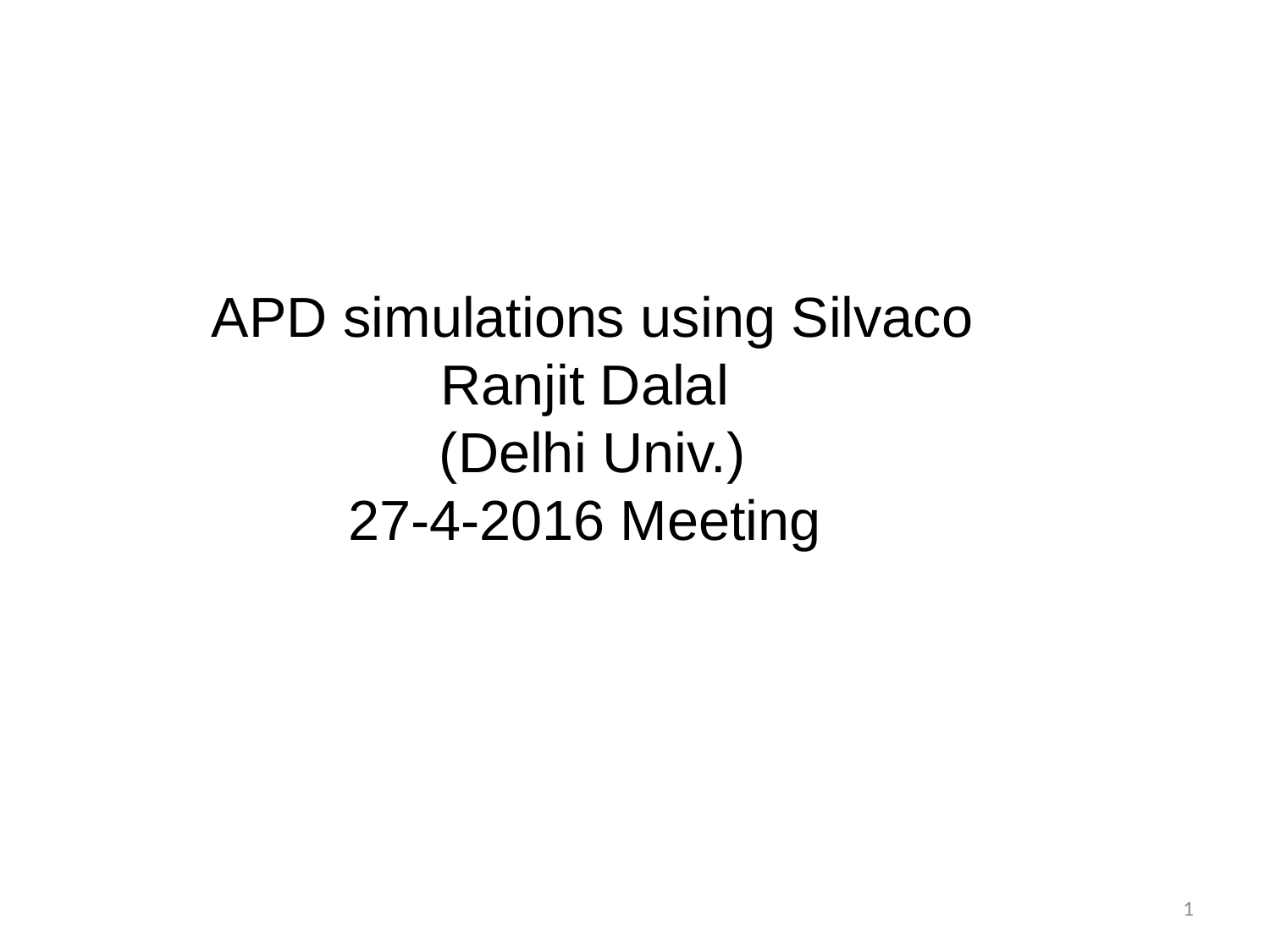

APD simulations using Silvaco
Ranjit Dalal
(Delhi Univ.)
27-4-2016 Meeting
1